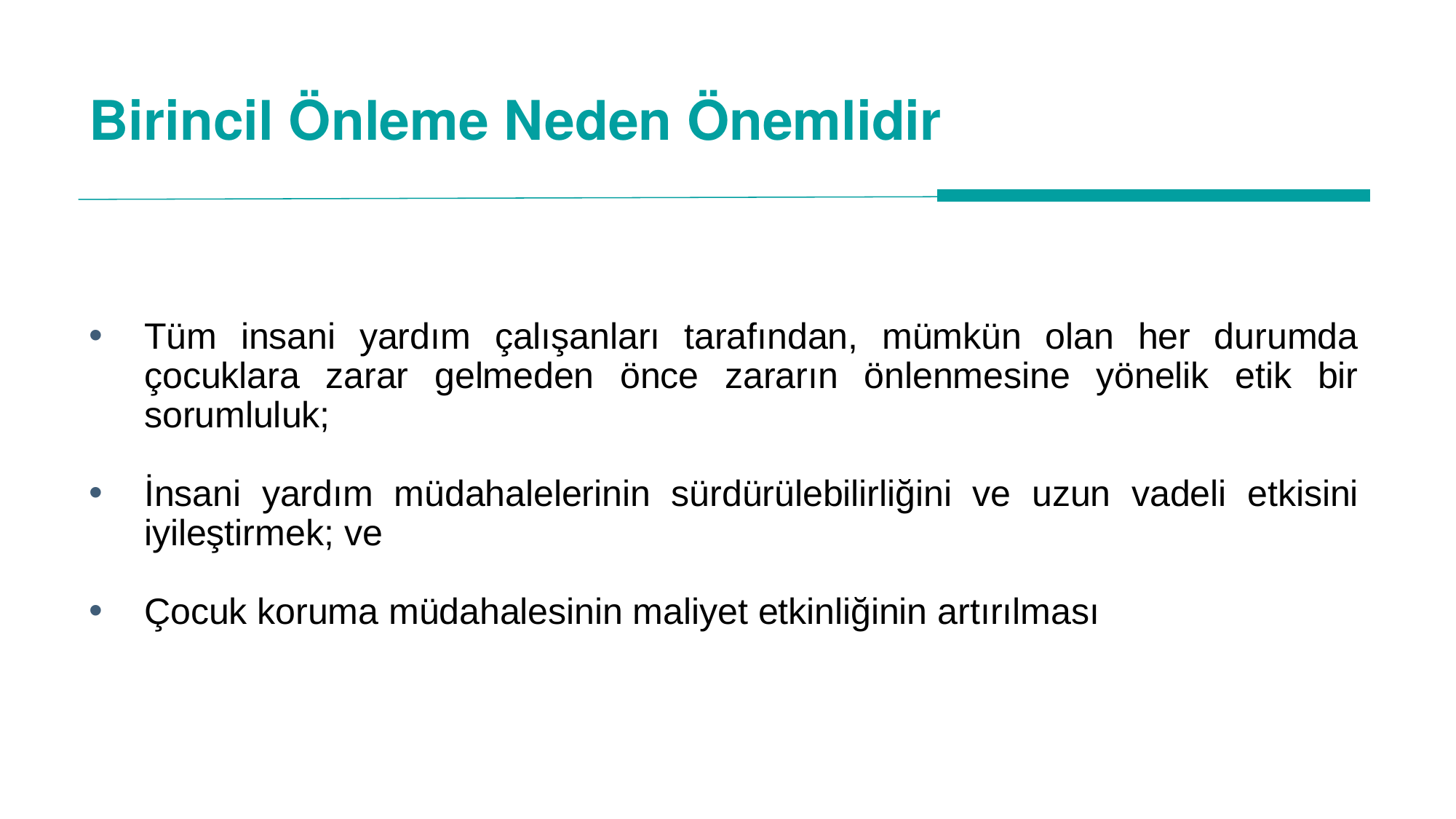

# Birincil Önleme Neden Önemlidir
Tüm insani yardım çalışanları tarafından, mümkün olan her durumda çocuklara zarar gelmeden önce zararın önlenmesine yönelik etik bir sorumluluk;

İnsani yardım müdahalelerinin sürdürülebilirliğini ve uzun vadeli etkisini iyileştirmek; ve

Çocuk koruma müdahalesinin maliyet etkinliğinin artırılması